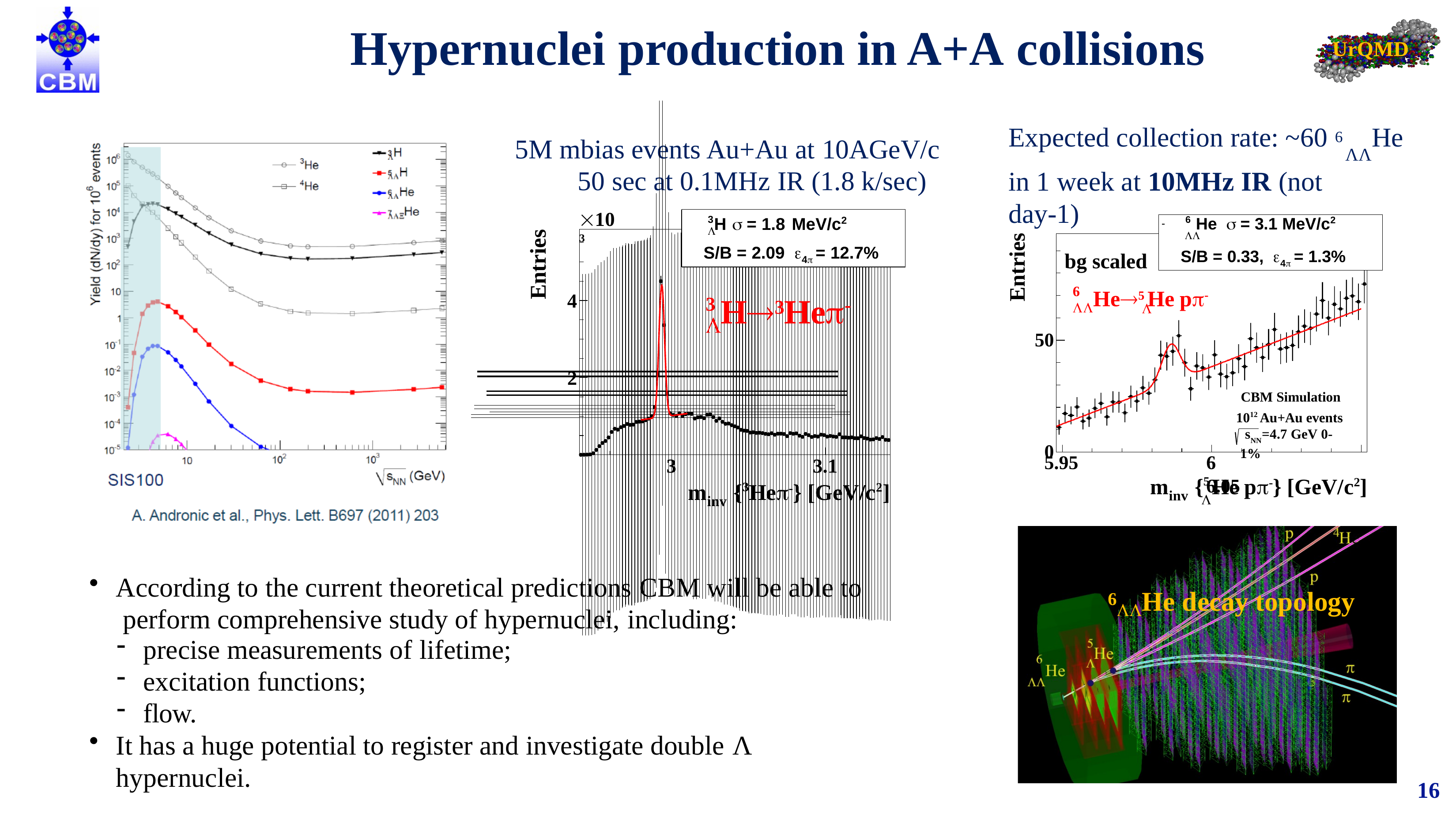

# Hypernuclei production in A+A collisions
UrQMD
Expected collection rate: ~60 6	He
ΛΛ
in 1 week at 10MHz IR (not day-1)
5M mbias events Au+Au at 10AGeV/c  50 sec at 0.1MHz IR (1.8 k/sec)

×103

3H σ = 1.8 MeV/c2

 	  6  He  σ = 3.1 MeV/c2
ΛΛ
Λ
S/B = 2.09  ε4π = 12.7%
Entries

Entries

S/B = 0.33,  ε4π = 1.3%
bg scaled

6
ΛΛ

He→5 He pπ-

4

3 H→3Heπ-

Λ

Λ

50

2

CBM Simulation  1012 Au+Au events
sNN=4.7 GeV 0-1%

0

5.95
6	6.05

3
3.1

m	{5 He pπ-} [GeV/c2]
m	{3Heπ-} [GeV/c2]
inv
Λ
inv

According to the current theoretical predictions CBM will be able to  perform comprehensive study of hypernuclei, including:
precise measurements of lifetime;
excitation functions;
flow.
It has a huge potential to register and investigate double Λ hypernuclei.
He decay topology
6
ΛΛ
16